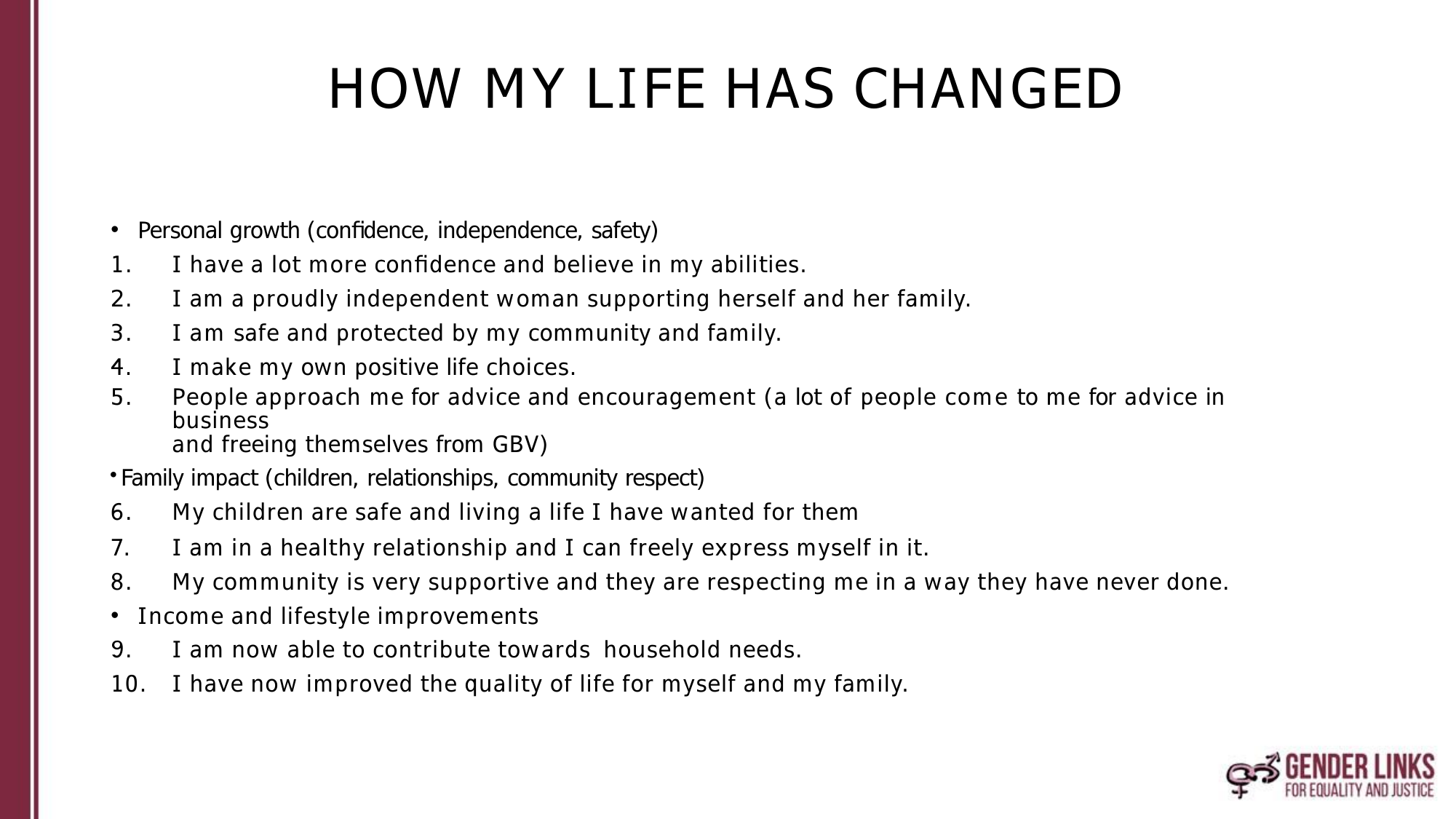

# HOW MY LIFE HAS CHANGED
Personal growth (confidence, independence, safety)
I have a lot more confidence and believe in my abilities.
I am a proudly independent woman supporting herself and her family.
I am safe and protected by my community and family.
I make my own positive life choices.
People approach me for advice and encouragement (a lot of people come to me for advice in business
and freeing themselves from GBV)
Family impact (children, relationships, community respect)
My children are safe and living a life I have wanted for them
I am in a healthy relationship and I can freely express myself in it.
My community is very supportive and they are respecting me in a way they have never done.
Income and lifestyle improvements
I am now able to contribute towards household needs.
I have now improved the quality of life for myself and my family.